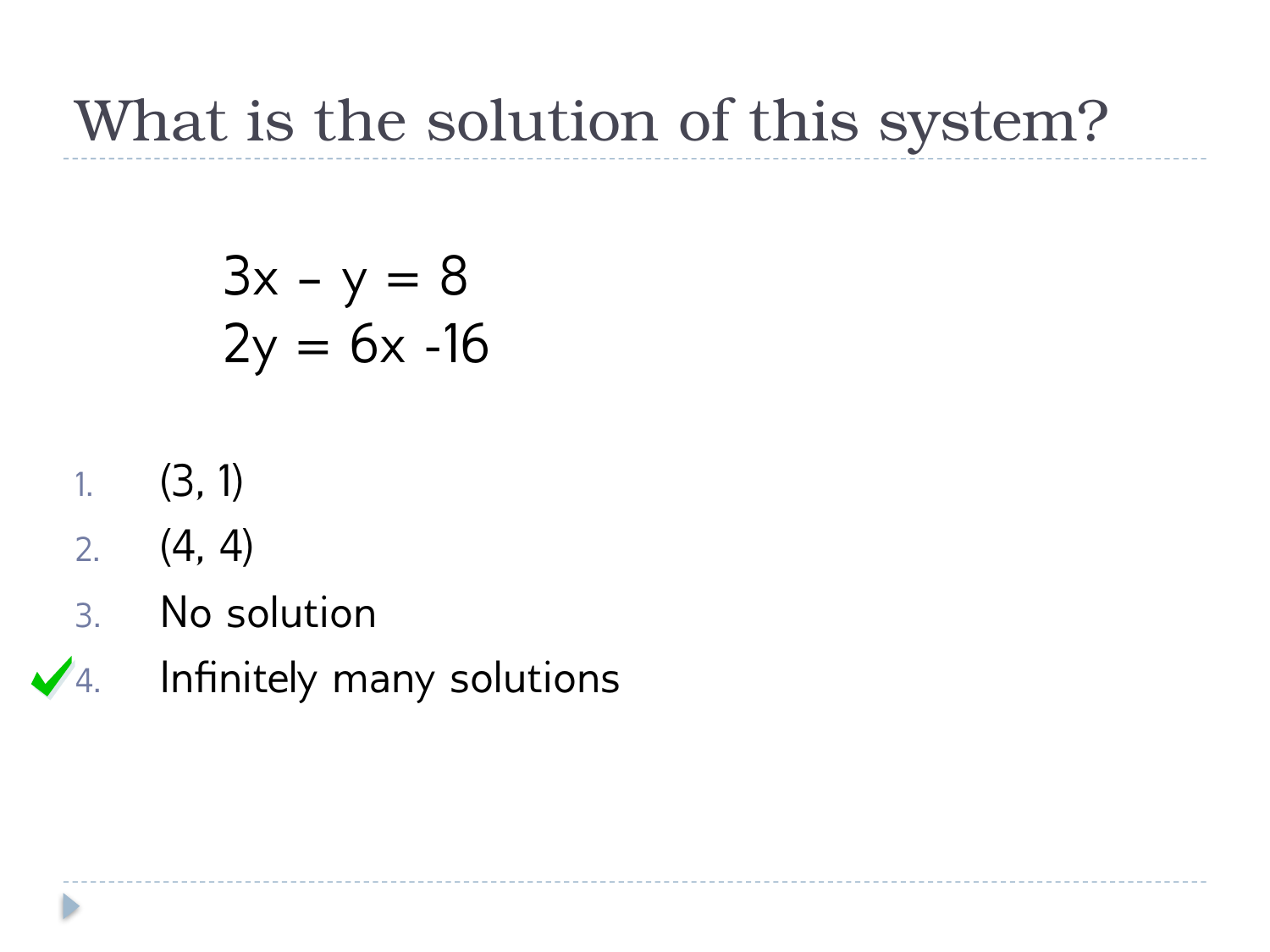

# What is the solution of this system?
3x – y = 8
2y = 6x -16
(3, 1)
(4, 4)
No solution
Infinitely many solutions